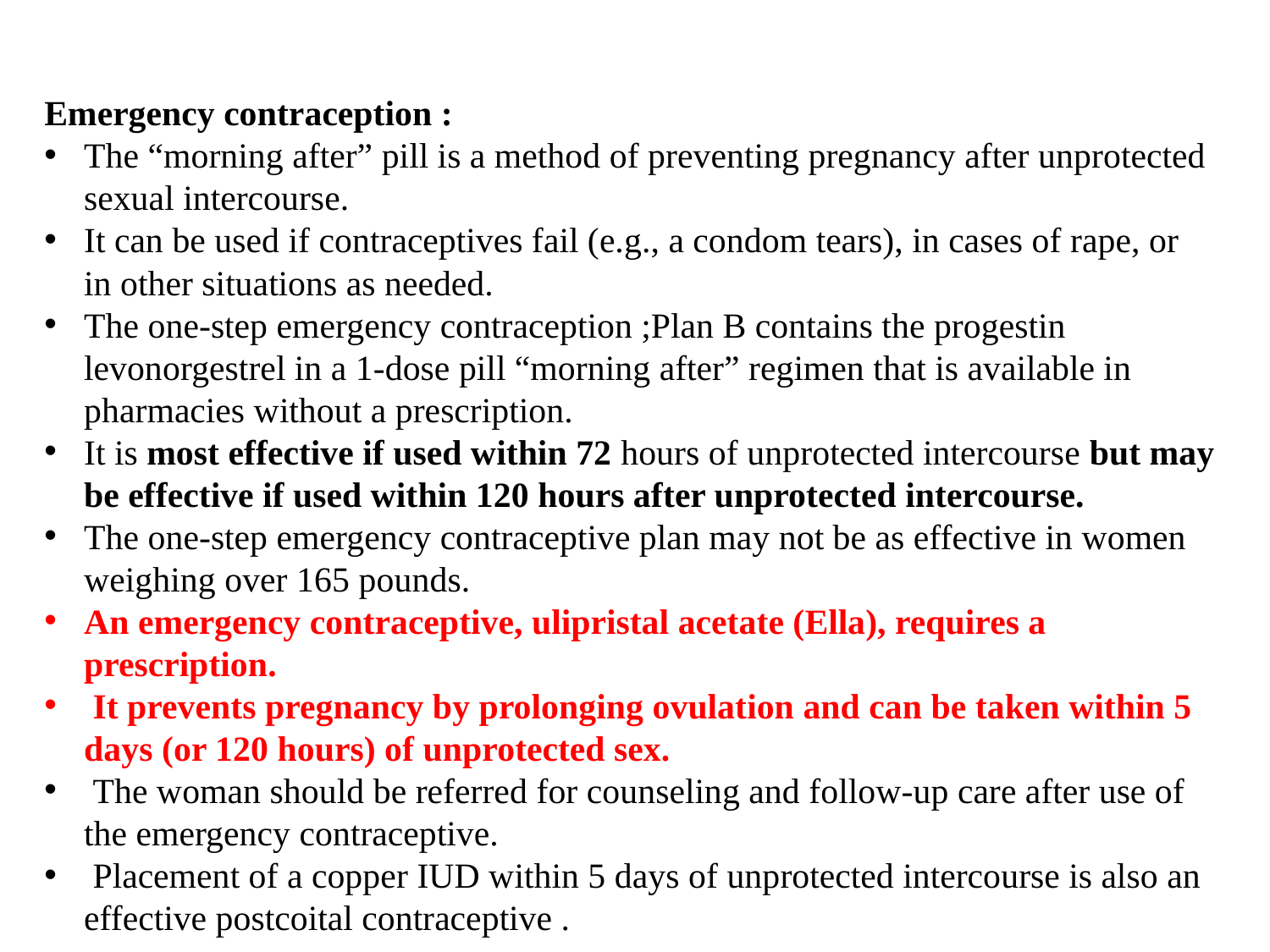

Emergency contraception :
The “morning after” pill is a method of preventing pregnancy after unprotected sexual intercourse.
It can be used if contraceptives fail (e.g., a condom tears), in cases of rape, or in other situations as needed.
The one-step emergency contraception ;Plan B contains the progestin levonorgestrel in a 1-dose pill “morning after” regimen that is available in pharmacies without a prescription.
It is most effective if used within 72 hours of unprotected intercourse but may be effective if used within 120 hours after unprotected intercourse.
The one-step emergency contraceptive plan may not be as effective in women weighing over 165 pounds.
An emergency contraceptive, ulipristal acetate (Ella), requires a prescription.
 It prevents pregnancy by prolonging ovulation and can be taken within 5 days (or 120 hours) of unprotected sex.
 The woman should be referred for counseling and follow-up care after use of the emergency contraceptive.
 Placement of a copper IUD within 5 days of unprotected intercourse is also an effective postcoital contraceptive .